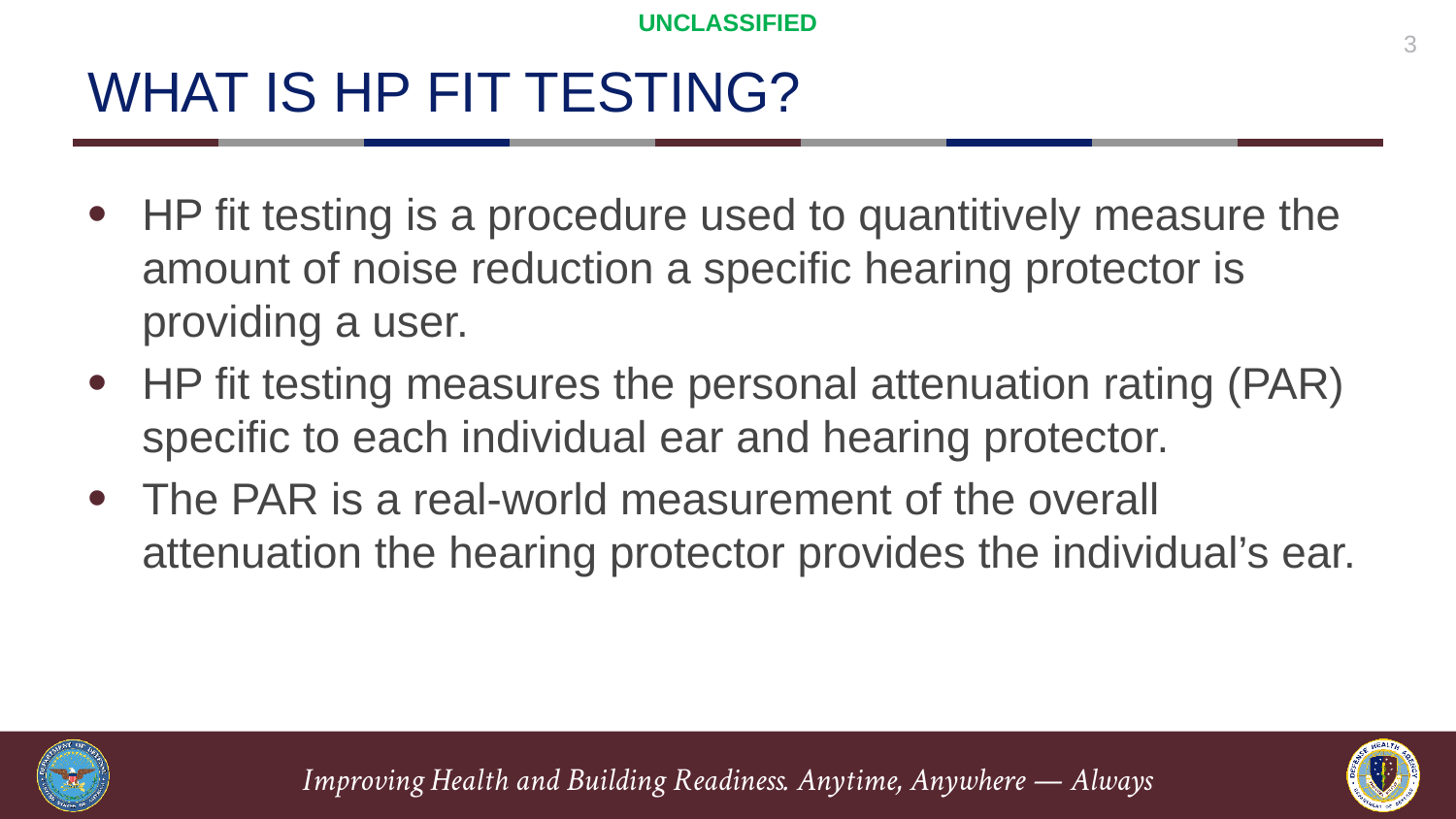

UNCLASSIFIED
# WHAT IS HP FIT TESTING?
3
HP fit testing is a procedure used to quantitively measure the amount of noise reduction a specific hearing protector is providing a user.
HP fit testing measures the personal attenuation rating (PAR) specific to each individual ear and hearing protector.
The PAR is a real-world measurement of the overall attenuation the hearing protector provides the individual’s ear.